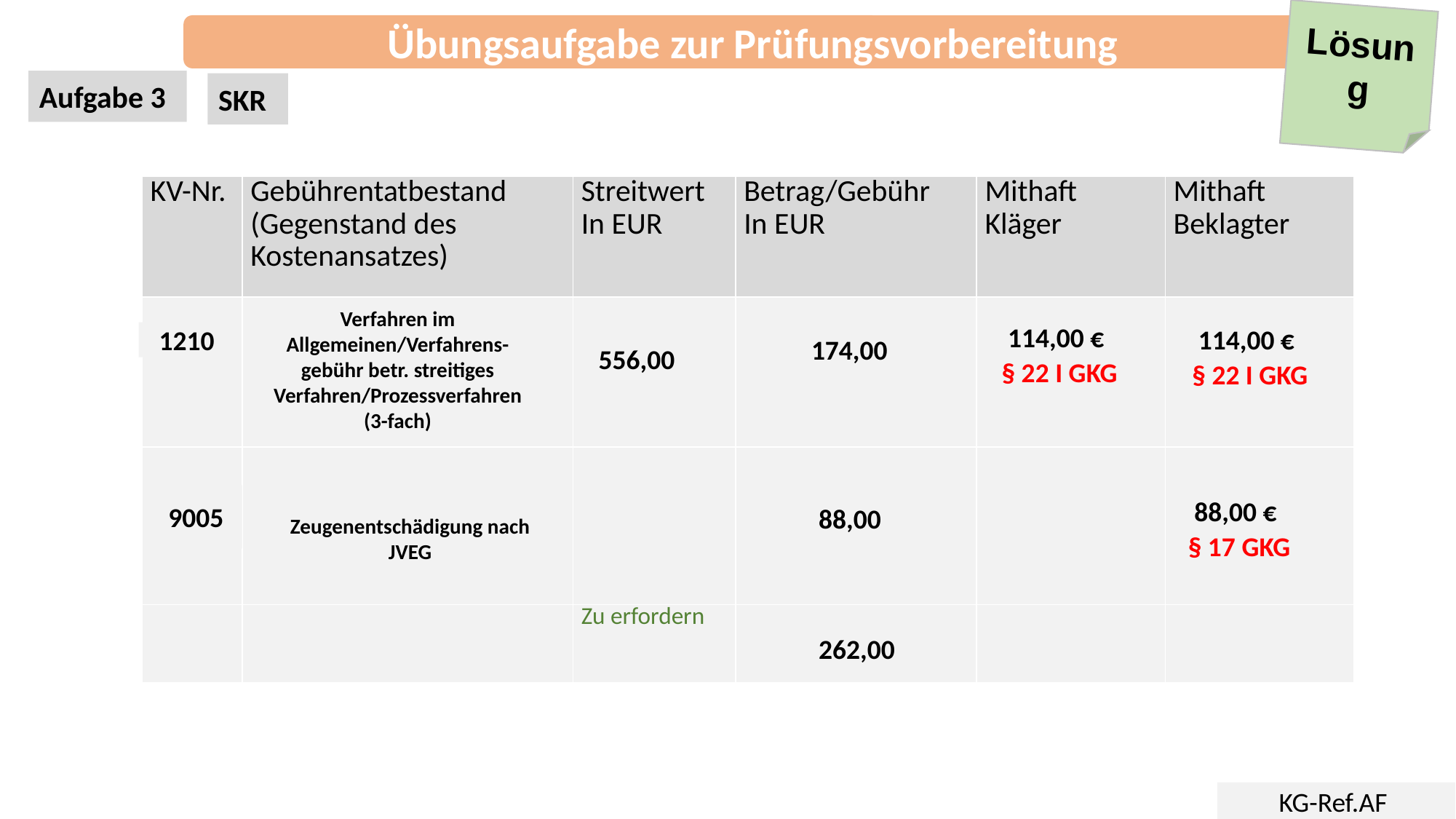

Lösung
Übungsaufgabe zur Prüfungsvorbereitung

Aufgabe 3

SKR

| KV-Nr. | Gebührentatbestand (Gegenstand des Kostenansatzes) | Streitwert In EUR | Betrag/Gebühr In EUR | Mithaft Kläger | Mithaft Beklagter |
| --- | --- | --- | --- | --- | --- |
|  |  |  |  |  |  |
|  |  |  |  |  |  |
|  |  | Zu erfordern |  |  |  |
Verfahren im Allgemeinen/Verfahrens-gebühr betr. streitiges Verfahren/Prozessverfahren
(3-fach)
 114,00 €
§ 22 I GKG
 114,00 €
§ 22 I GKG
174,00

1210
556,00
 88,00 €
§ 17 GKG
Zeugenentschädigung nach JVEG
9005
88,00
262,00
KG-Ref.AF